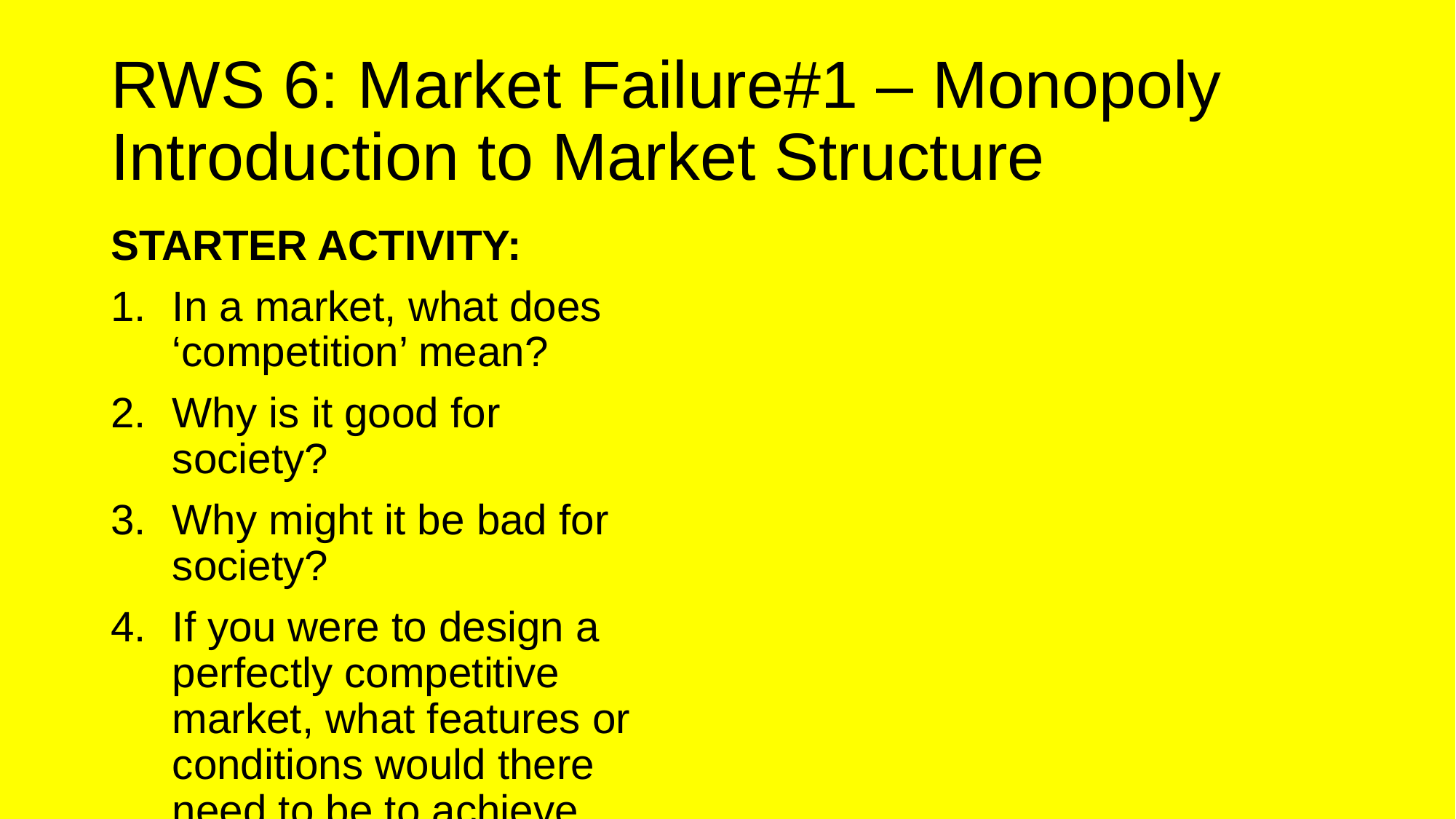

# RWS 6: Market Failure#1 – Monopoly Introduction to Market Structure
STARTER ACTIVITY:
In a market, what does ‘competition’ mean?
Why is it good for society?
Why might it be bad for society?
If you were to design a perfectly competitive market, what features or conditions would there need to be to achieve this?